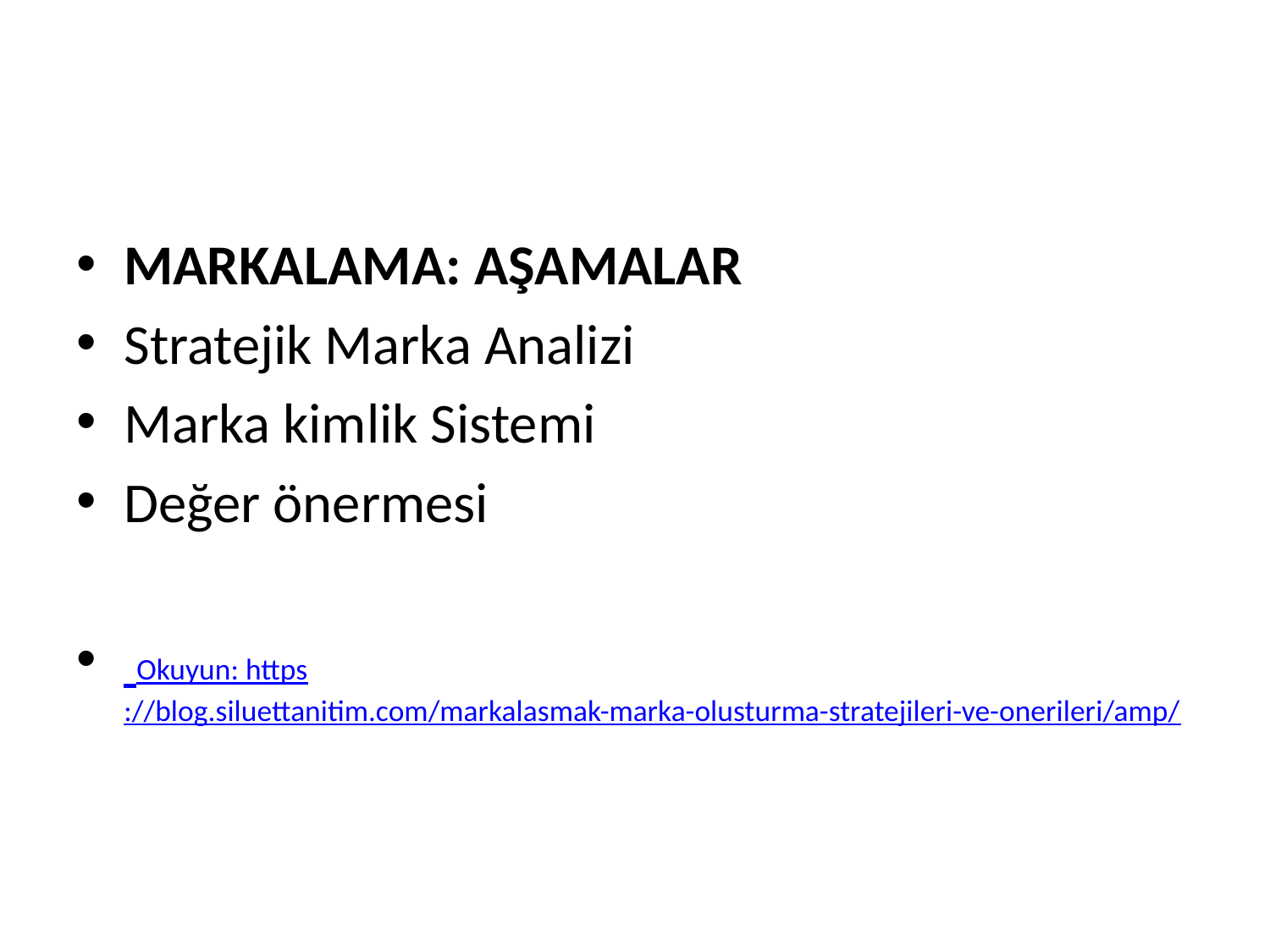

#
MARKALAMA: AŞAMALAR
Stratejik Marka Analizi
Marka kimlik Sistemi
Değer önermesi

 Okuyun: https://blog.siluettanitim.com/markalasmak-marka-olusturma-stratejileri-ve-onerileri/amp/